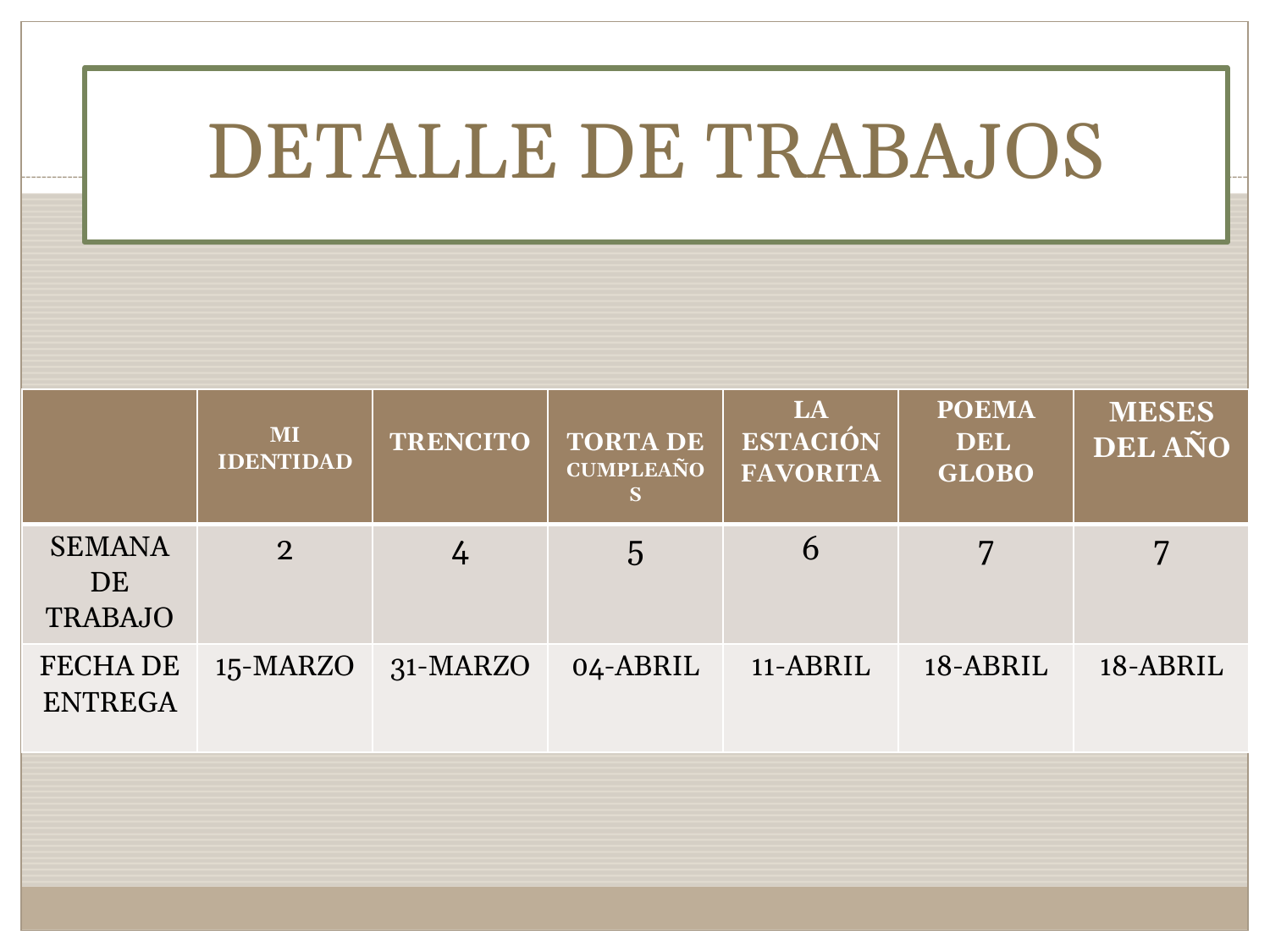

DETALLE DE TRABAJOS
|  | MI IDENTIDAD | TRENCITO | TORTA DE CUMPLEAÑOS | LA ESTACIÓN FAVORITA | POEMA DEL GLOBO | MESES DEL AÑO |
| --- | --- | --- | --- | --- | --- | --- |
| SEMANA DE TRABAJO | 2 | 4 | 5 | 6 | 7 | 7 |
| FECHA DE ENTREGA | 15-MARZO | 31-MARZO | 04-ABRIL | 11-ABRIL | 18-ABRIL | 18-ABRIL |